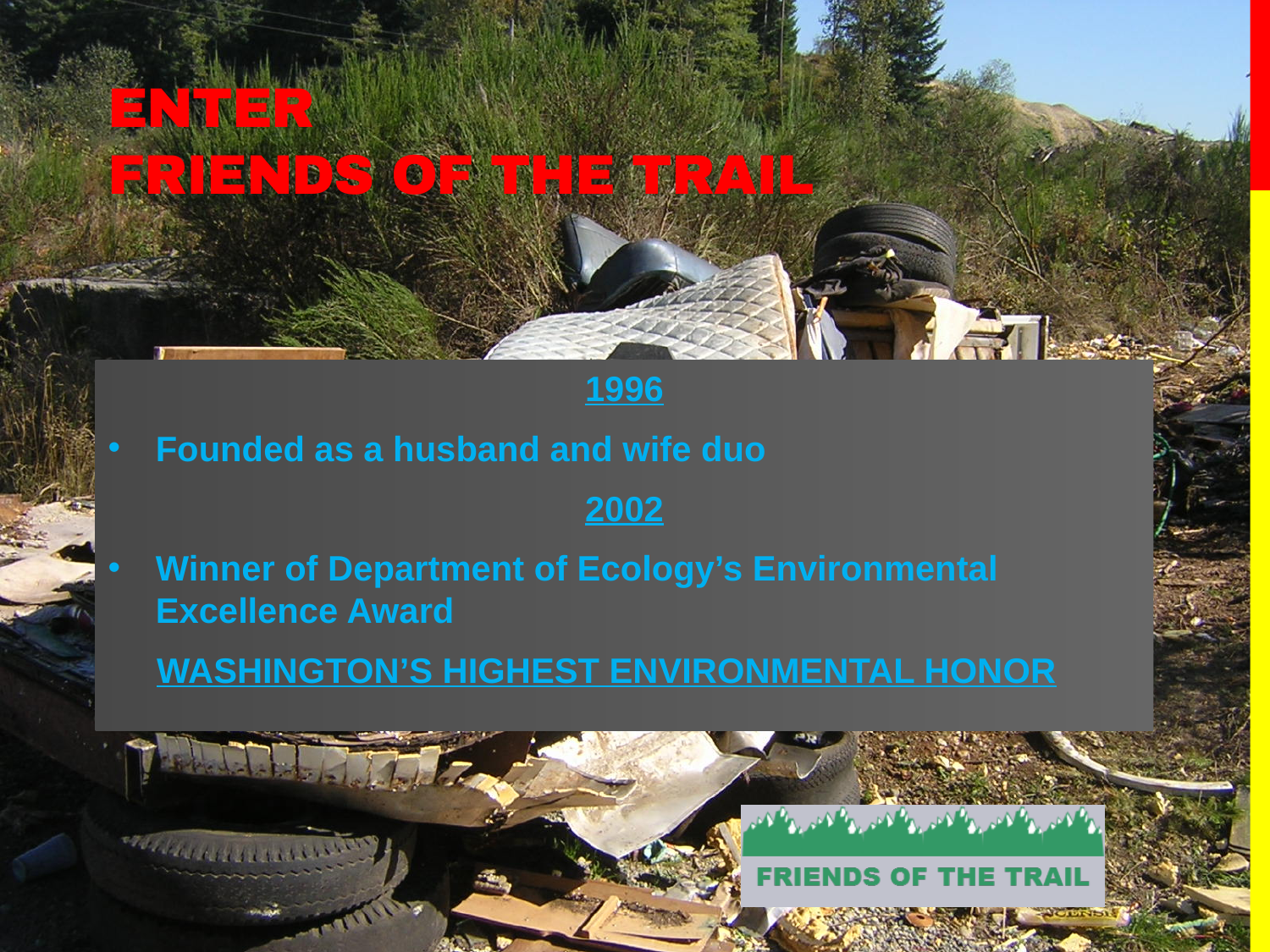

# Enter friends of the trail
1996
Founded as a husband and wife duo
2002
Winner of Department of Ecology’s Environmental Excellence Award
     WASHINGTON’S HIGHEST ENVIRONMENTAL HONOR